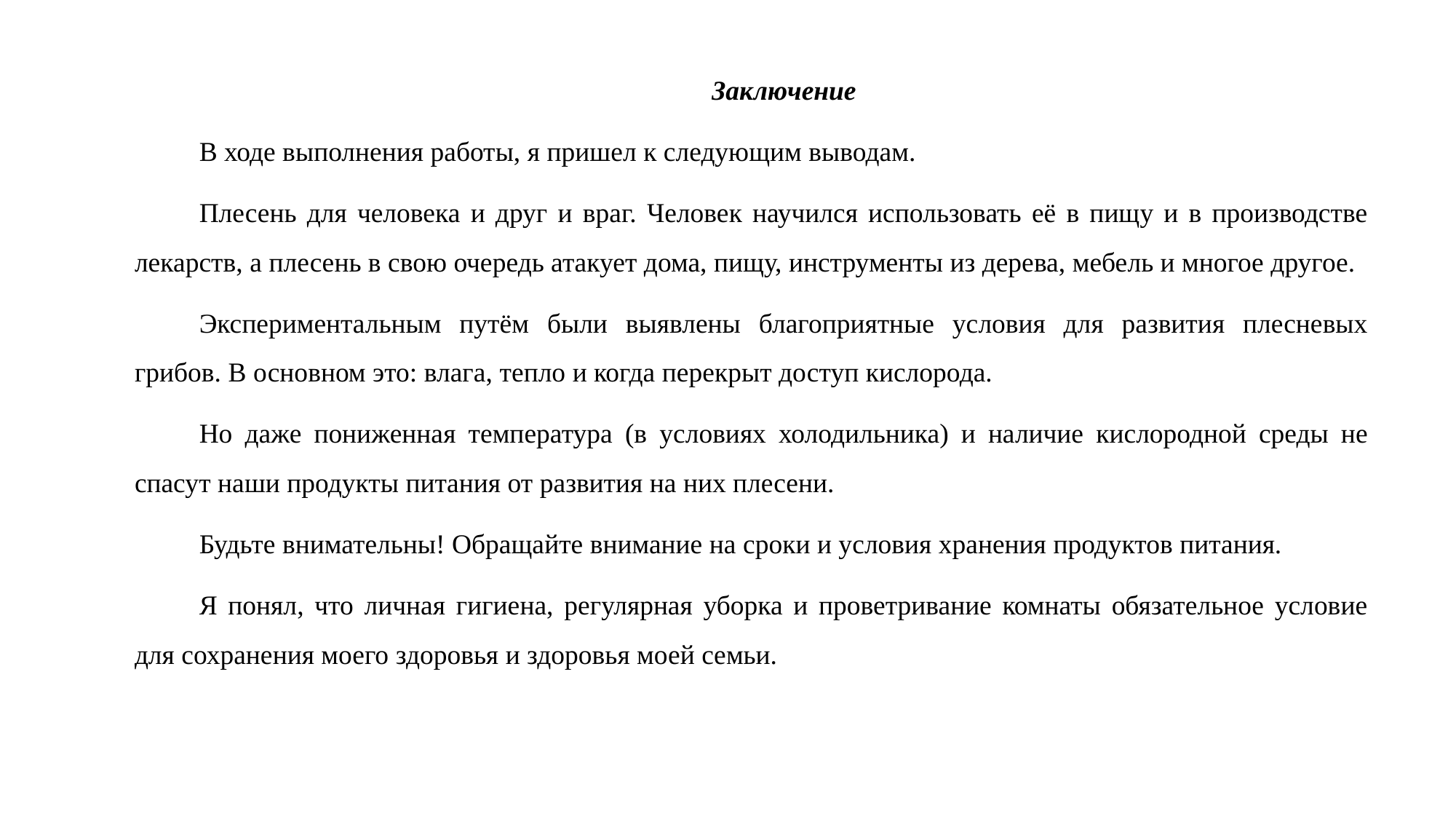

Заключение
В ходе выполнения работы, я пришел к следующим выводам.
Плесень для человека и друг и враг. Человек научился использовать её в пищу и в производстве лекарств, а плесень в свою очередь атакует дома, пищу, инструменты из дерева, мебель и многое другое.
Экспериментальным путём были выявлены благоприятные условия для развития плесневых грибов. В основном это: влага, тепло и когда перекрыт доступ кислорода.
Но даже пониженная температура (в условиях холодильника) и наличие кислородной среды не спасут наши продукты питания от развития на них плесени.
Будьте внимательны! Обращайте внимание на сроки и условия хранения продуктов питания.
Я понял, что личная гигиена, регулярная уборка и проветривание комнаты обязательное условие для сохранения моего здоровья и здоровья моей семьи.